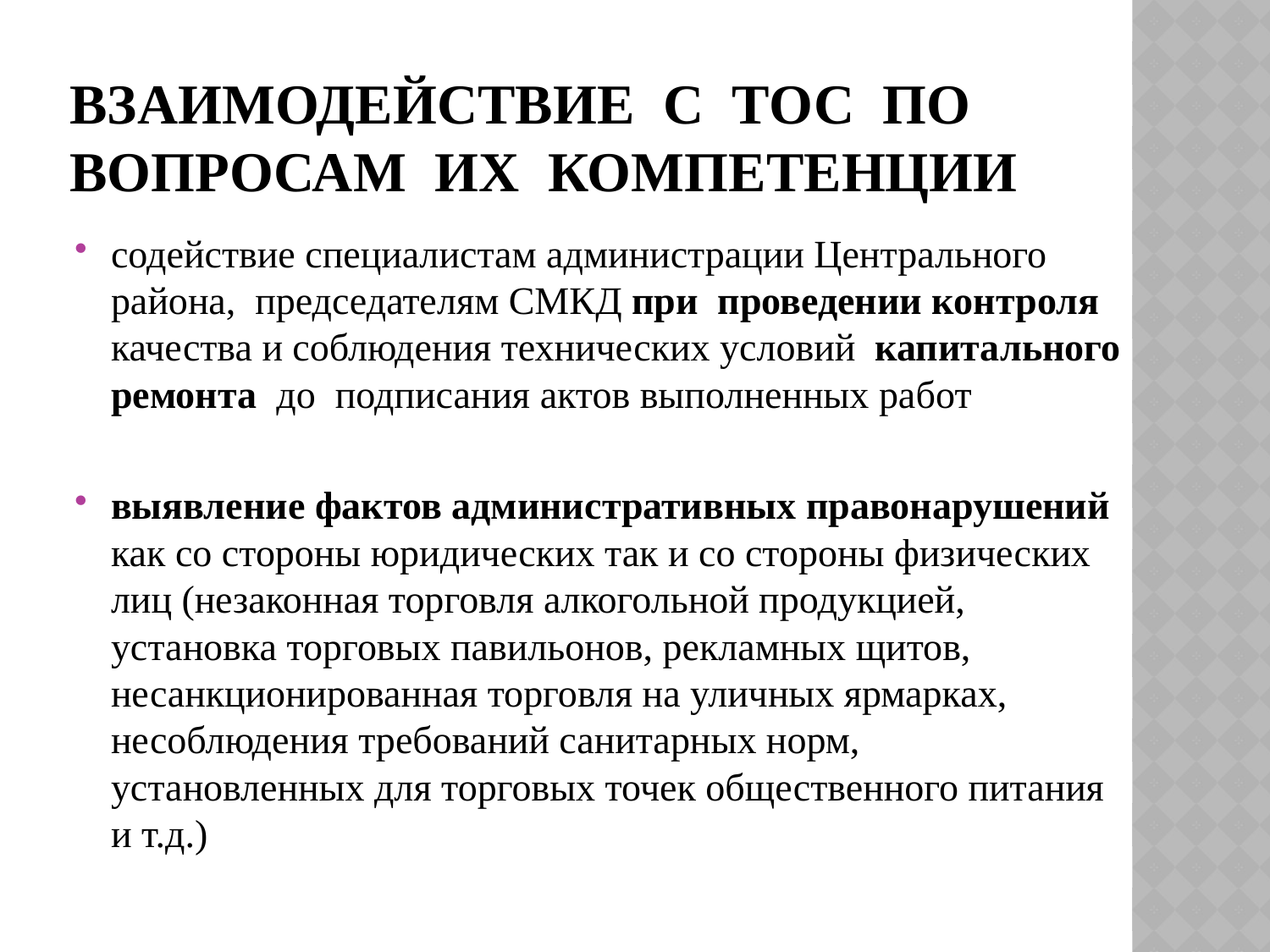

# Взаимодействие  с  ТОС  по  вопросам  их  компетенции
содействие специалистам администрации Центрального района,  председателям СМКД при  проведении контроля качества и соблюдения технических условий  капитального ремонта  до  подписания актов выполненных работ

выявление фактов административных правонарушений  как со стороны юридических так и со стороны физических лиц (незаконная торговля алкогольной продукцией, установка торговых павильонов, рекламных щитов, несанкционированная торговля на уличных ярмарках, несоблюдения требований санитарных норм, установленных для торговых точек общественного питания и т.д.)